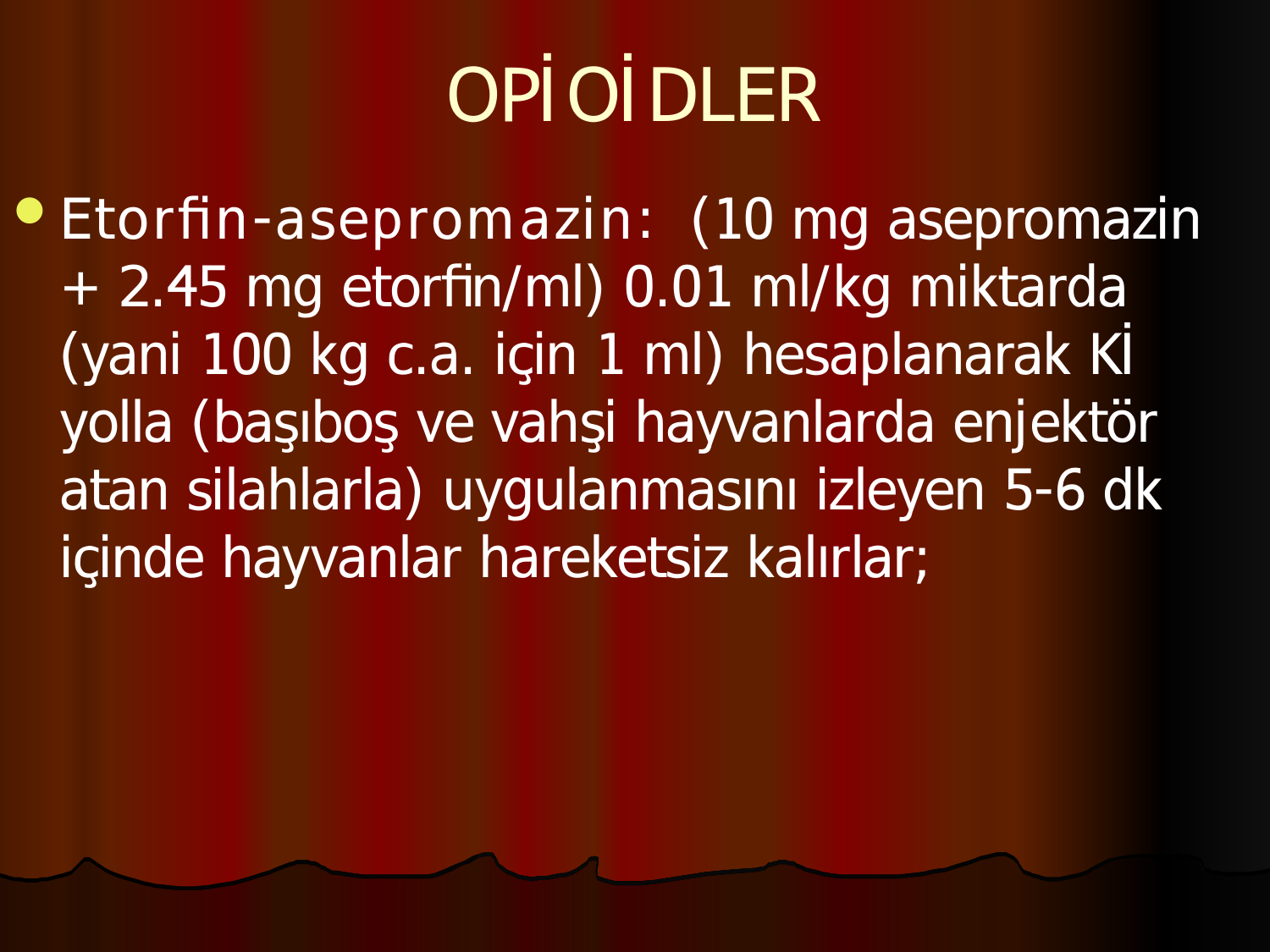

# OPİOİDLER
Etorfin-asepromazin:  (10 mg asepromazin + 2.45 mg etorfin/ml) 0.01 ml/kg miktarda (yani 100 kg c.a. için 1 ml) hesaplanarak Kİ yolla (başıboş ve vahşi hayvanlarda enjektör atan silahlarla) uygulanmasını izleyen 5-6 dk içinde hayvanlar hareketsiz kalırlar;